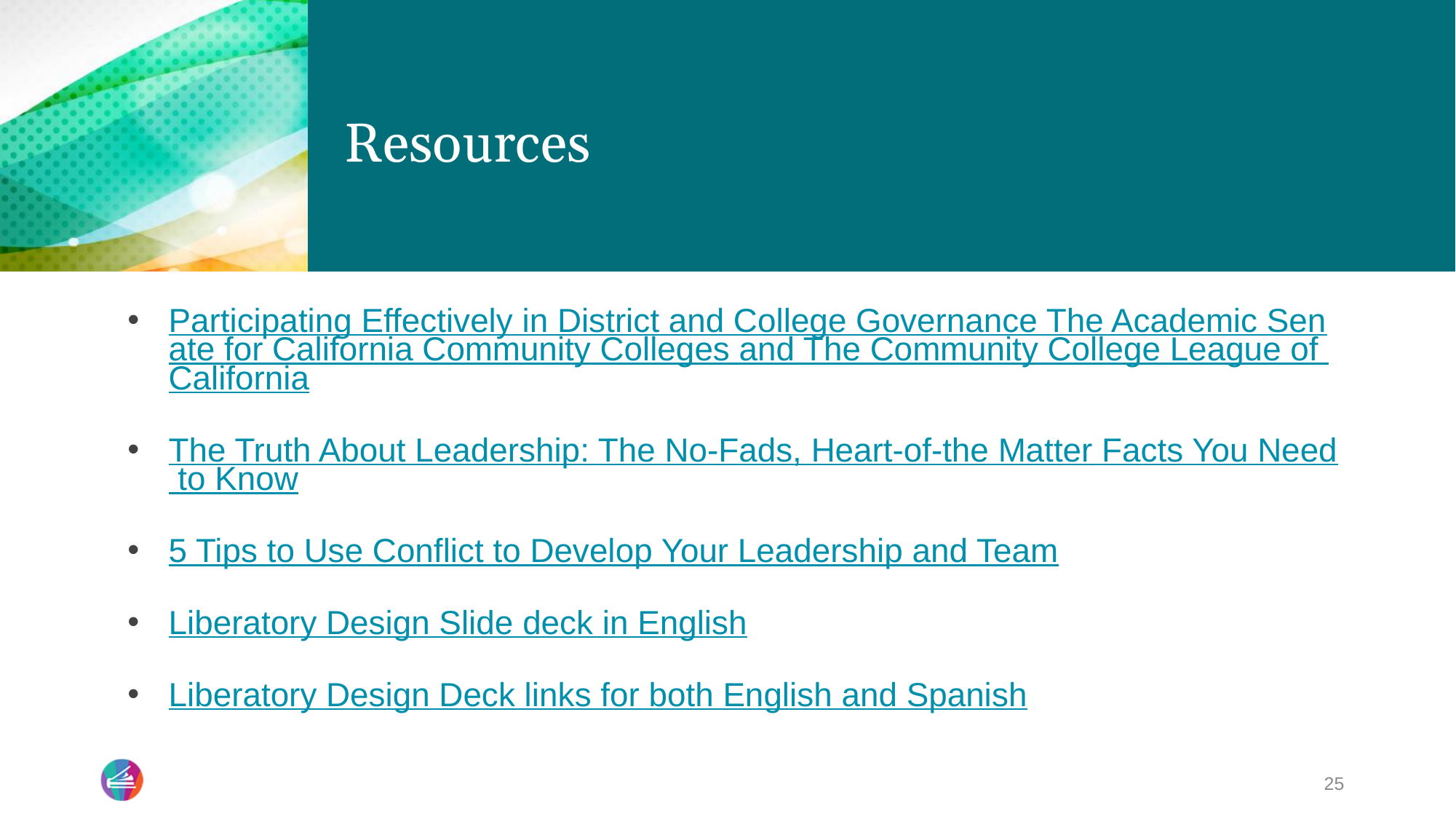

# Resources
Participating Effectively in District and College Governance The Academic Senate for California Community Colleges and The Community College League of California

The Truth About Leadership: The No-Fads, Heart-of-the Matter Facts You Need to Know

5 Tips to Use Conflict to Develop Your Leadership and Team

Liberatory Design Slide deck in English

Liberatory Design Deck links for both English and Spanish

25